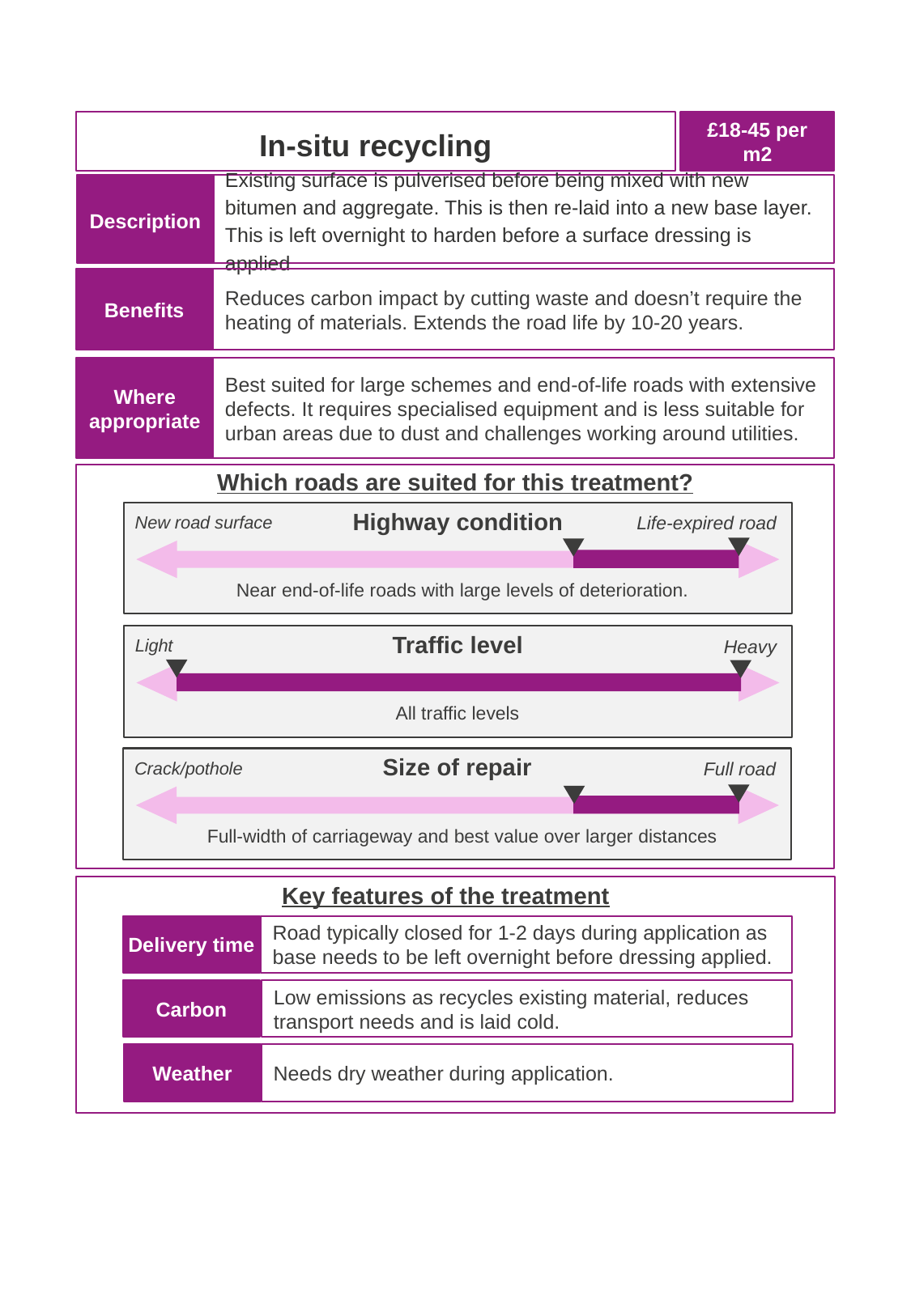

£18-45 per m2
In-situ recycling
Description
Existing surface is pulverised before being mixed with new bitumen and aggregate. This is then re-laid into a new base layer. This is left overnight to harden before a surface dressing is applied
Benefits
Reduces carbon impact by cutting waste and doesn’t require the heating of materials. Extends the road life by 10-20 years.
Where appropriate
Best suited for large schemes and end-of-life roads with extensive defects. It requires specialised equipment and is less suitable for urban areas due to dust and challenges working around utilities.

Which roads are suited for this treatment?

Highway condition
New road surface
Life-expired road
Near end-of-life roads with large levels of deterioration.

Traffic level
Light
Heavy
All traffic levels

Size of repair
Crack/pothole
Full road
Full-width of carriageway and best value over larger distances

Key features of the treatment
Delivery time
Road typically closed for 1-2 days during application as base needs to be left overnight before dressing applied.
Carbon
Low emissions as recycles existing material, reduces transport needs and is laid cold.
Weather
Needs dry weather during application.